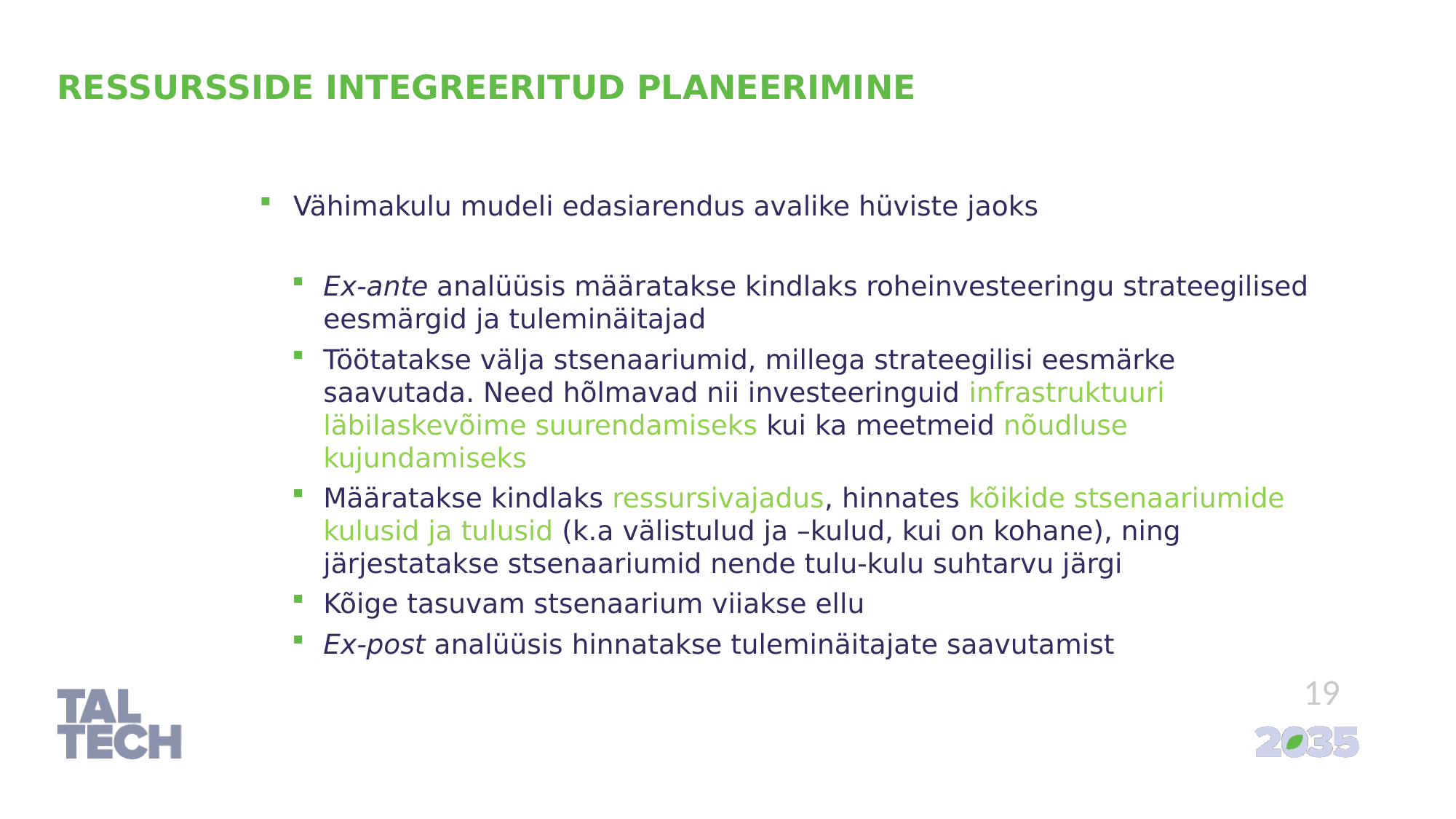

Ressursside integreeritud planeerimine
Vähimakulu mudeli edasiarendus avalike hüviste jaoks

Ex-ante analüüsis määratakse kindlaks roheinvesteeringu strateegilised eesmärgid ja tuleminäitajad
Töötatakse välja stsenaariumid, millega strateegilisi eesmärke saavutada. Need hõlmavad nii investeeringuid infrastruktuuri läbilaskevõime suurendamiseks kui ka meetmeid nõudluse kujundamiseks
Määratakse kindlaks ressursivajadus, hinnates kõikide stsenaariumide kulusid ja tulusid (k.a välistulud ja –kulud, kui on kohane), ning järjestatakse stsenaariumid nende tulu-kulu suhtarvu järgi
Kõige tasuvam stsenaarium viiakse ellu
Ex-post analüüsis hinnatakse tuleminäitajate saavutamist

19